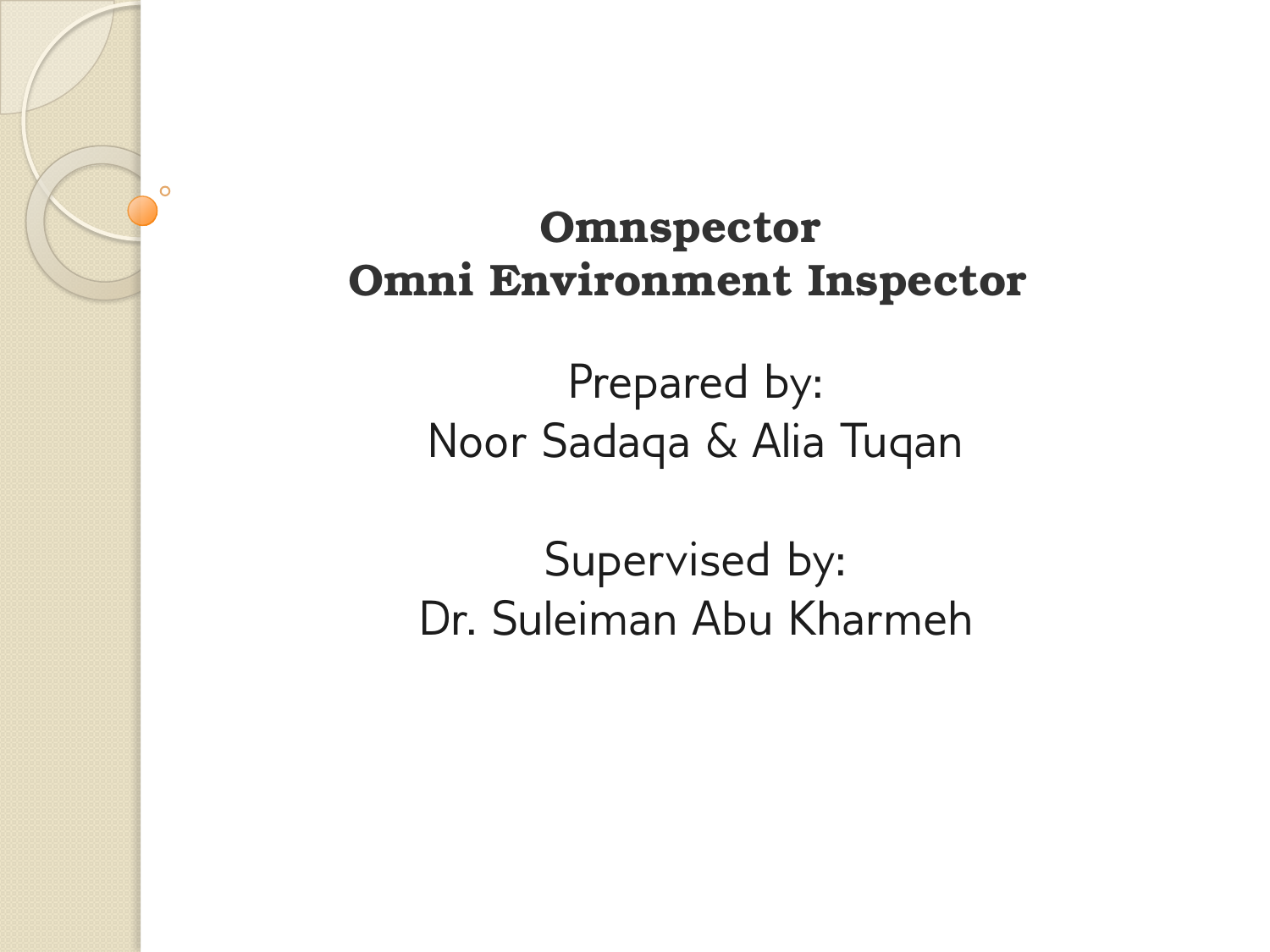

# Omnspector Omni Environment Inspector
Prepared by:
Noor Sadaqa & Alia Tuqan
Supervised by:
Dr. Suleiman Abu Kharmeh